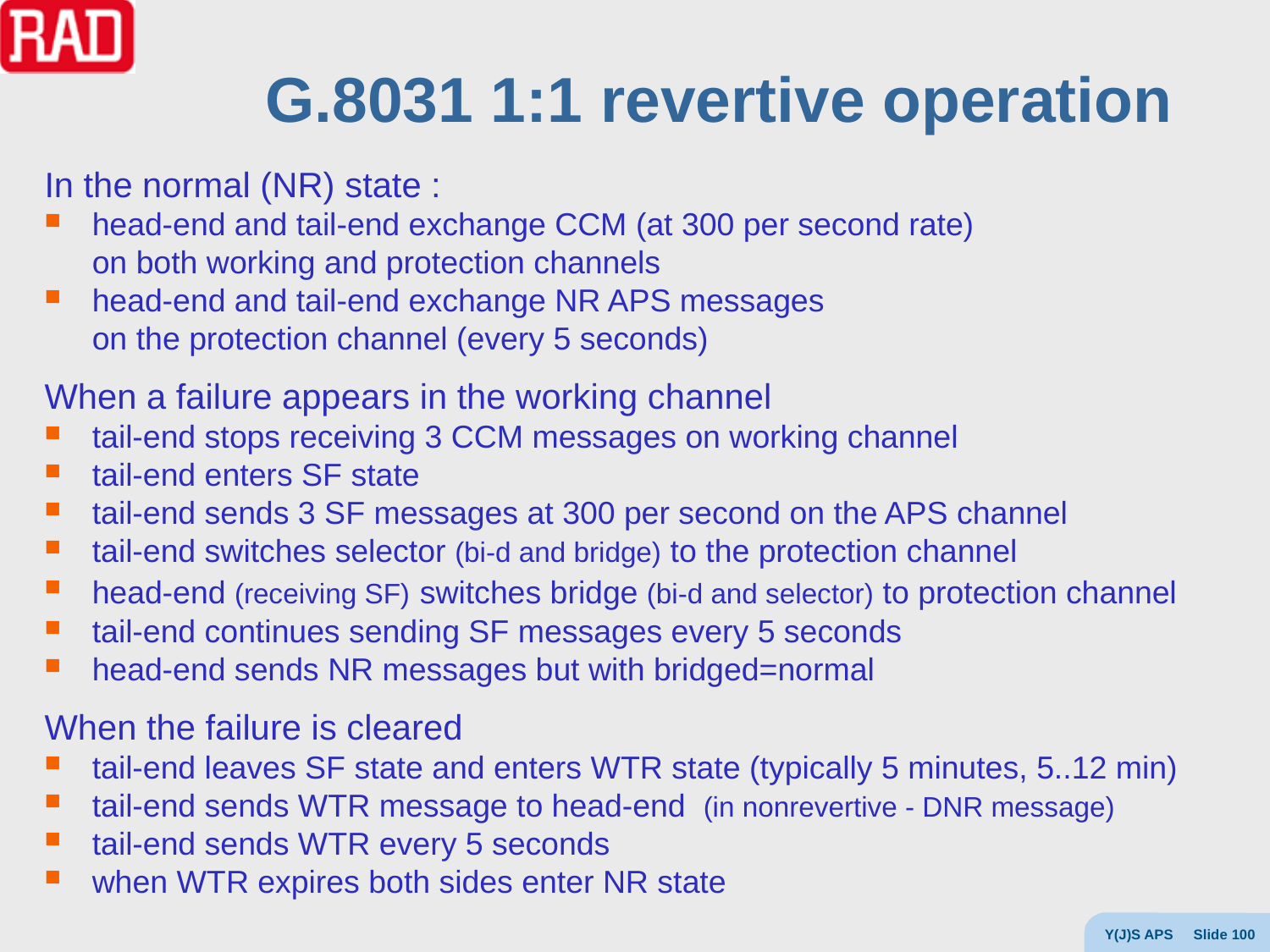

# G.8031 1:1 revertive operation
In the normal (NR) state :
head-end and tail-end exchange CCM (at 300 per second rate)
	on both working and protection channels
head-end and tail-end exchange NR APS messages
	on the protection channel (every 5 seconds)
When a failure appears in the working channel
tail-end stops receiving 3 CCM messages on working channel
tail-end enters SF state
tail-end sends 3 SF messages at 300 per second on the APS channel
tail-end switches selector (bi-d and bridge) to the protection channel
head-end (receiving SF) switches bridge (bi-d and selector) to protection channel
tail-end continues sending SF messages every 5 seconds
head-end sends NR messages but with bridged=normal
When the failure is cleared
tail-end leaves SF state and enters WTR state (typically 5 minutes, 5..12 min)
tail-end sends WTR message to head-end  (in nonrevertive - DNR message)
tail-end sends WTR every 5 seconds
when WTR expires both sides enter NR state

Y(J)S APS     Slide 100